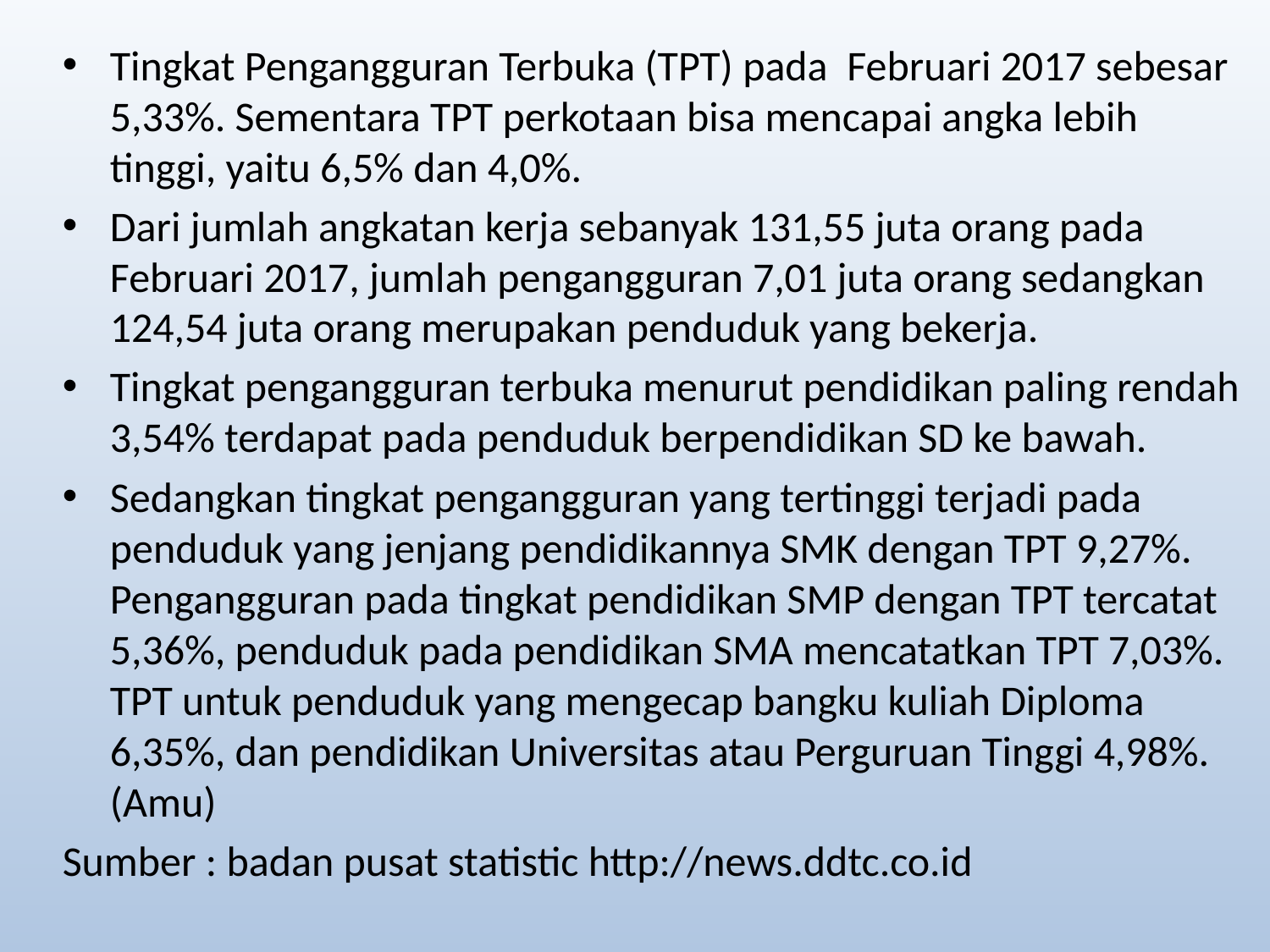

Tingkat Pengangguran Terbuka (TPT) pada  Februari 2017 sebesar 5,33%. Sementara TPT perkotaan bisa mencapai angka lebih tinggi, yaitu 6,5% dan 4,0%.
Dari jumlah angkatan kerja sebanyak 131,55 juta orang pada Februari 2017, jumlah pengangguran 7,01 juta orang sedangkan 124,54 juta orang merupakan penduduk yang bekerja.
Tingkat pengangguran terbuka menurut pendidikan paling rendah 3,54% terdapat pada penduduk berpendidikan SD ke bawah.
Sedangkan tingkat pengangguran yang tertinggi terjadi pada penduduk yang jenjang pendidikannya SMK dengan TPT 9,27%. Pengangguran pada tingkat pendidikan SMP dengan TPT tercatat 5,36%, penduduk pada pendidikan SMA‎ mencatatkan TPT 7,03%. TPT untuk penduduk yang mengecap bangku kuliah Diploma 6,35%, dan pendidikan Universitas atau Perguruan Tinggi 4,98%. (Amu)
Sumber : badan pusat statistic http://news.ddtc.co.id